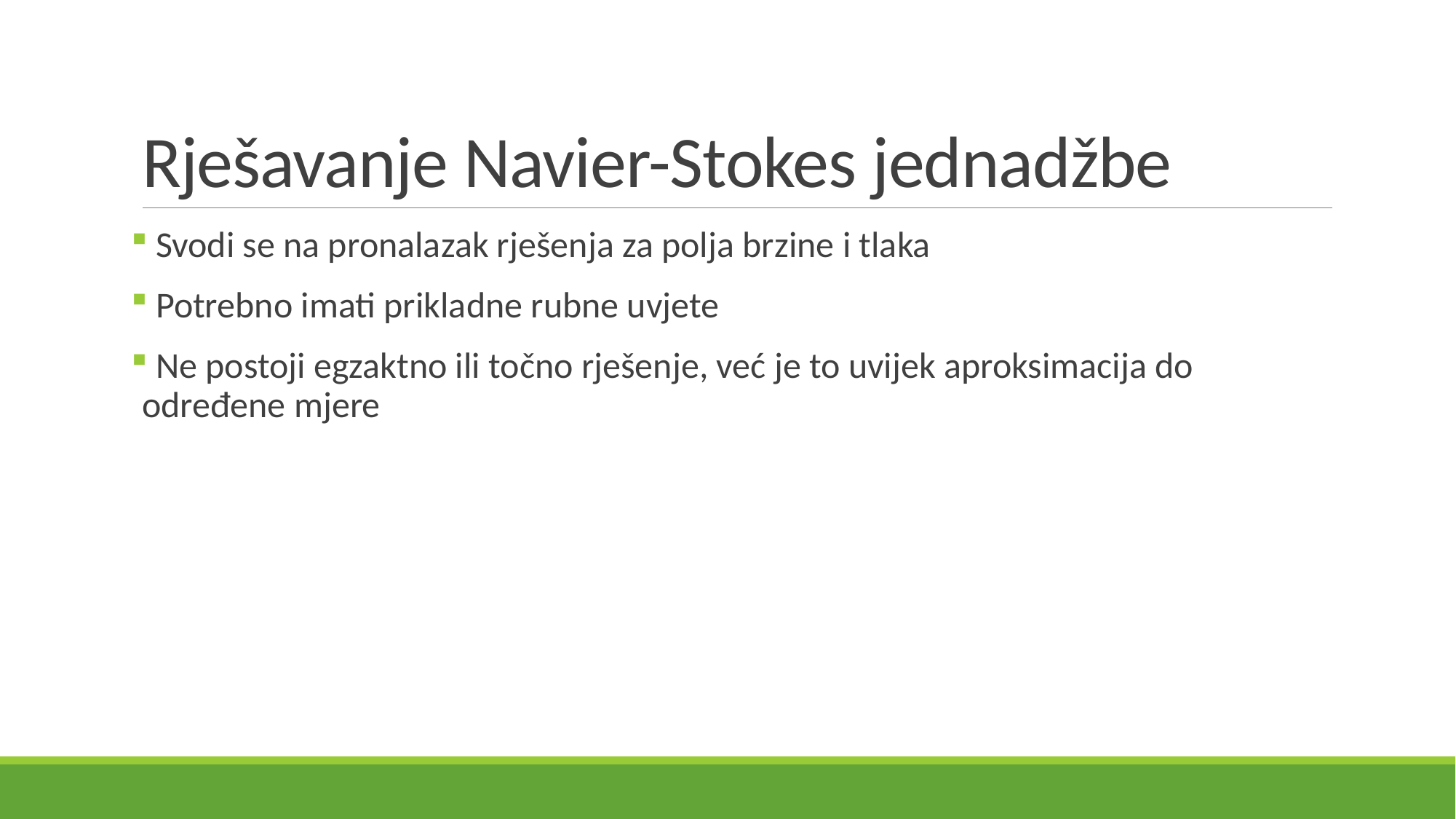

# Rješavanje Navier-Stokes jednadžbe
 Svodi se na pronalazak rješenja za polja brzine i tlaka
 Potrebno imati prikladne rubne uvjete
 Ne postoji egzaktno ili točno rješenje, već je to uvijek aproksimacija do određene mjere